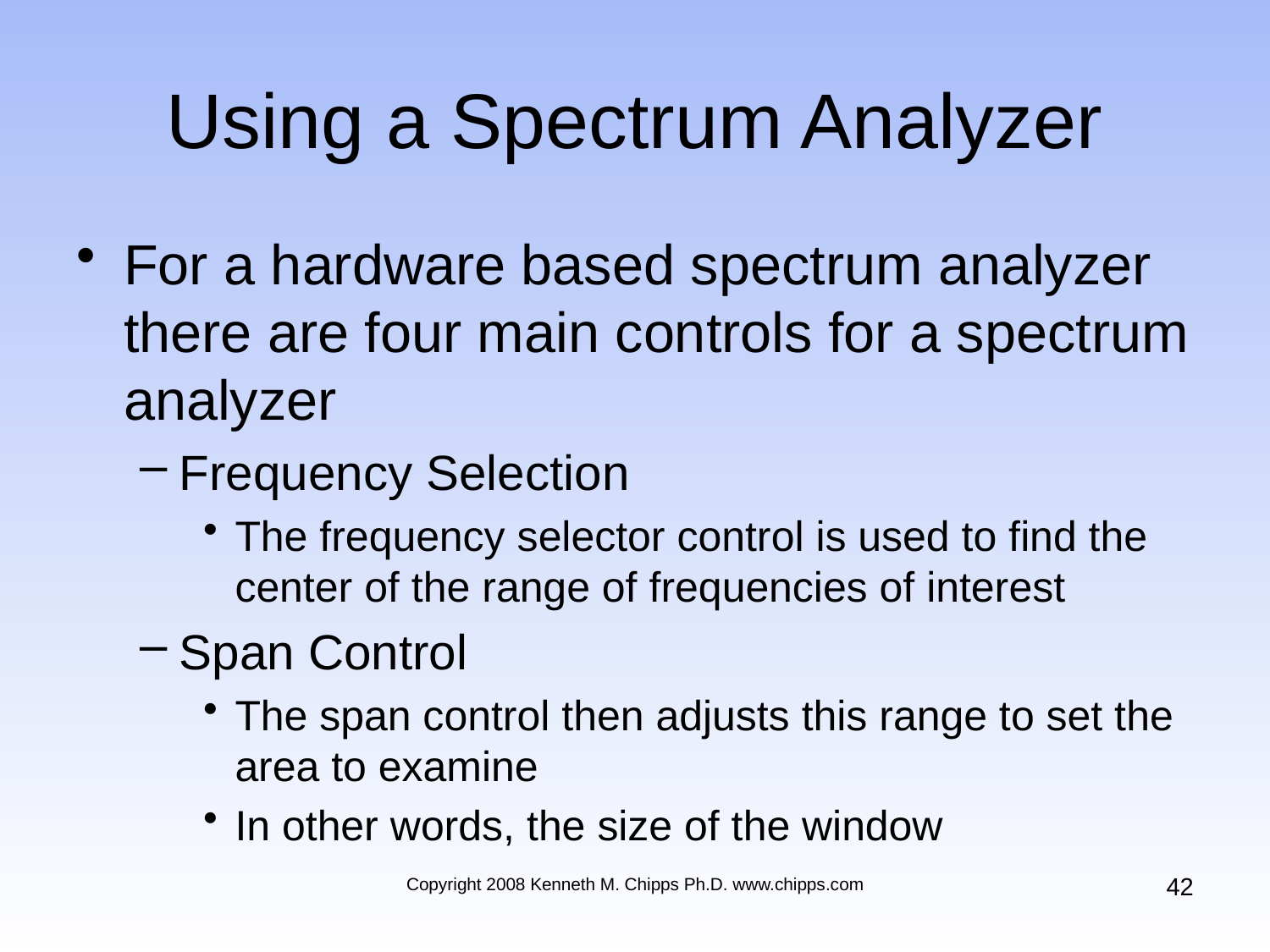

# Using a Spectrum Analyzer
For a hardware based spectrum analyzer there are four main controls for a spectrum analyzer
Frequency Selection
The frequency selector control is used to find the center of the range of frequencies of interest
Span Control
The span control then adjusts this range to set the area to examine
In other words, the size of the window
42
Copyright 2008 Kenneth M. Chipps Ph.D. www.chipps.com